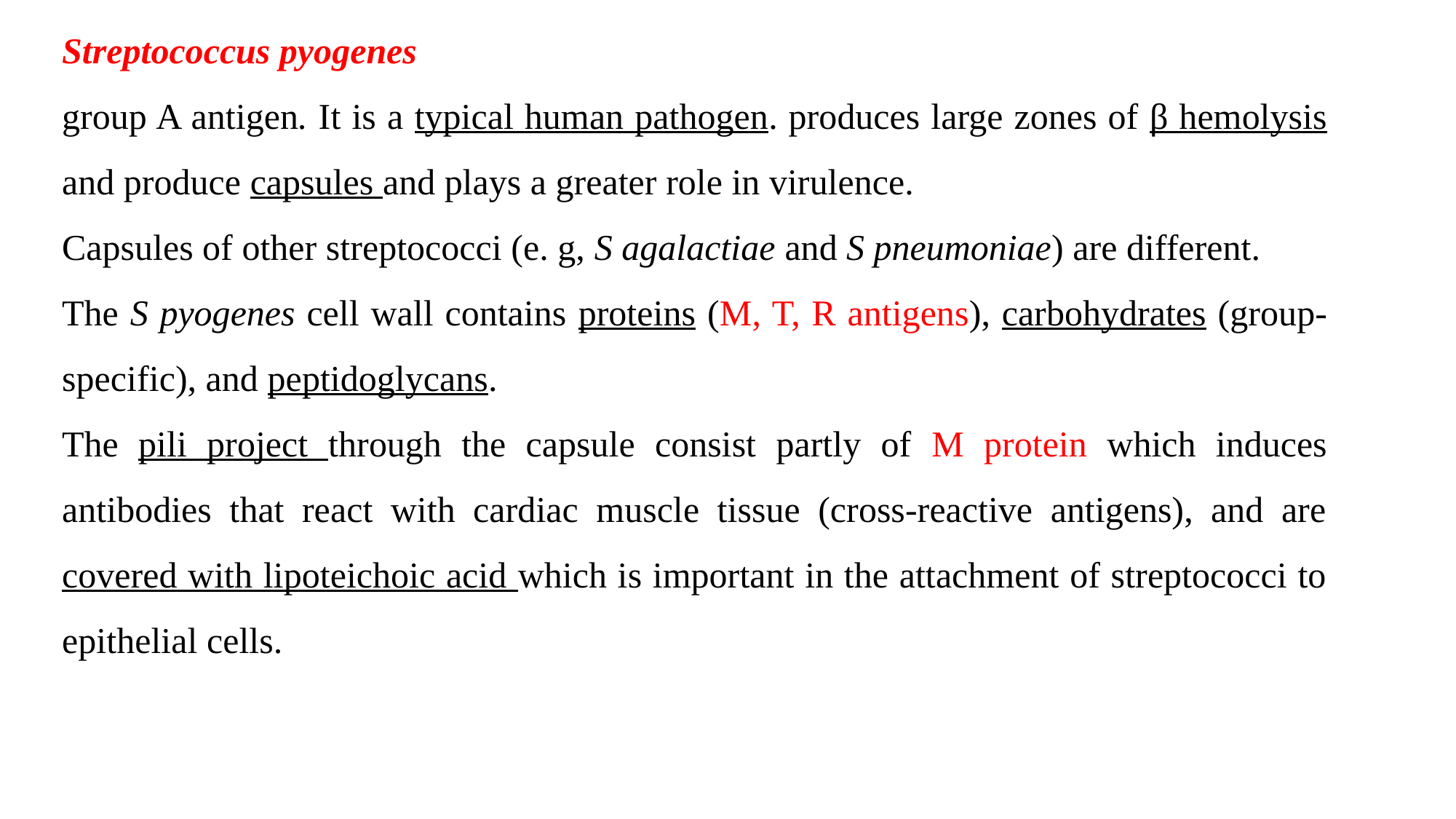

Streptococcus pyogenes
group A antigen. It is a typical human pathogen. produces large zones of β hemolysis and produce capsules and plays a greater role in virulence.
Capsules of other streptococci (e. g, S agalactiae and S pneumoniae) are different.
The S pyogenes cell wall contains proteins (M, T, R antigens), carbohydrates (group-specific), and peptidoglycans.
The pili project through the capsule consist partly of M protein which induces antibodies that react with cardiac muscle tissue (cross-reactive antigens), and are covered with lipoteichoic acid which is important in the attachment of streptococci to epithelial cells.